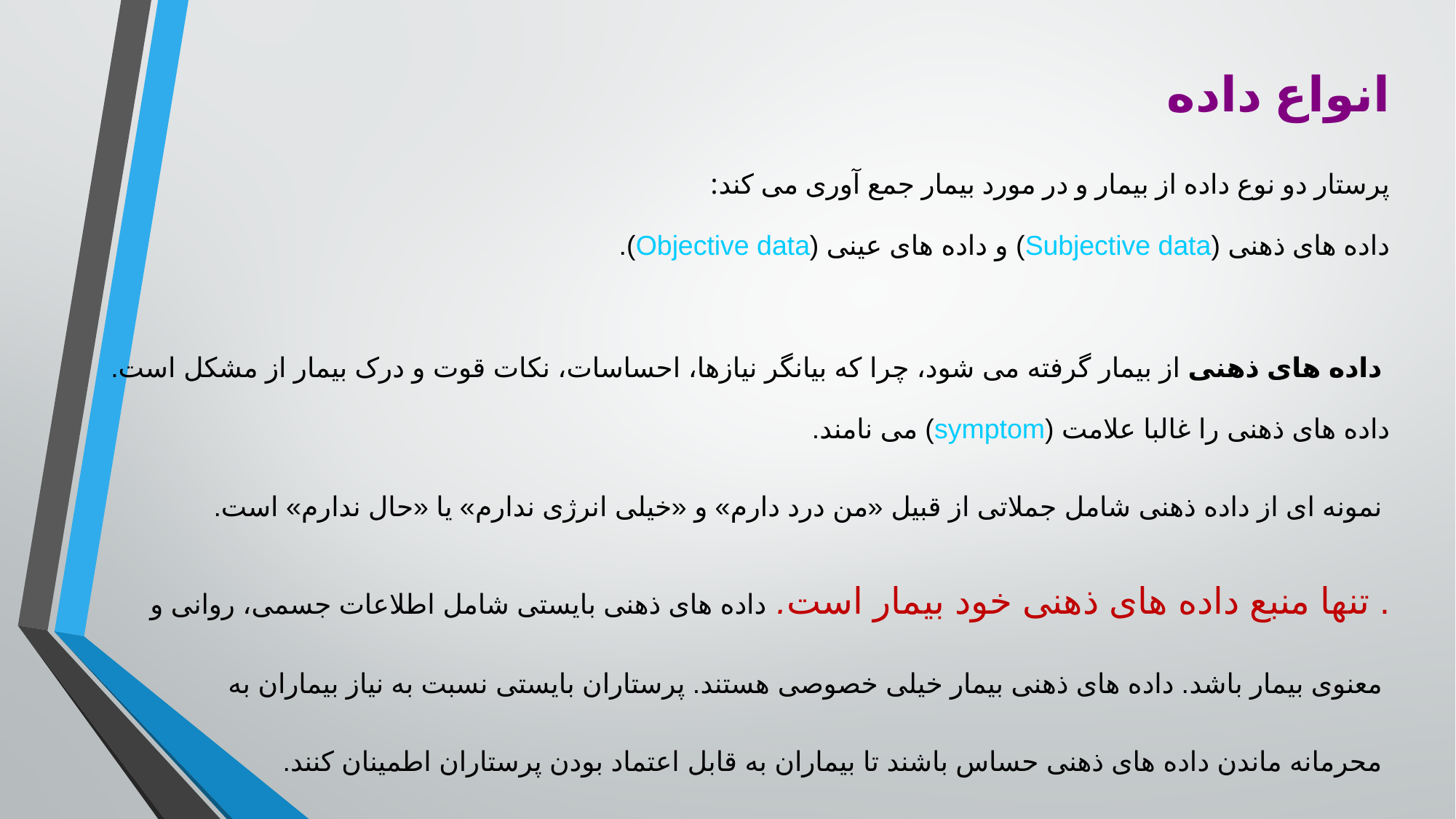

انواع داده
پرستار دو نوع داده از بیمار و در مورد بیمار جمع آوری می کند:
داده های ذهنی (Subjective data) و داده های عینی (Objective data).

 داده های ذهنی از بیمار گرفته می شود، چرا که بیانگر نیازها، احساسات، نکات قوت و درک بیمار از مشکل است.
داده های ذهنی را غالبا علامت (symptom) می نامند.
 نمونه ای از داده ذهنی شامل جملاتی از قبیل «من درد دارم» و «خیلی انرژی ندارم» یا «حال ندارم» است.
. تنها منبع داده های ذهنی خود بیمار است. داده های ذهنی بایستی شامل اطلاعات جسمی، روانی و
 معنوی بیمار باشد. داده های ذهنی بیمار خیلی خصوصی هستند. پرستاران بایستی نسبت به نیاز بیماران به
 محرمانه ماندن داده های ذهنی حساس باشند تا بیماران به قابل اعتماد بودن پرستاران اطمینان کنند.